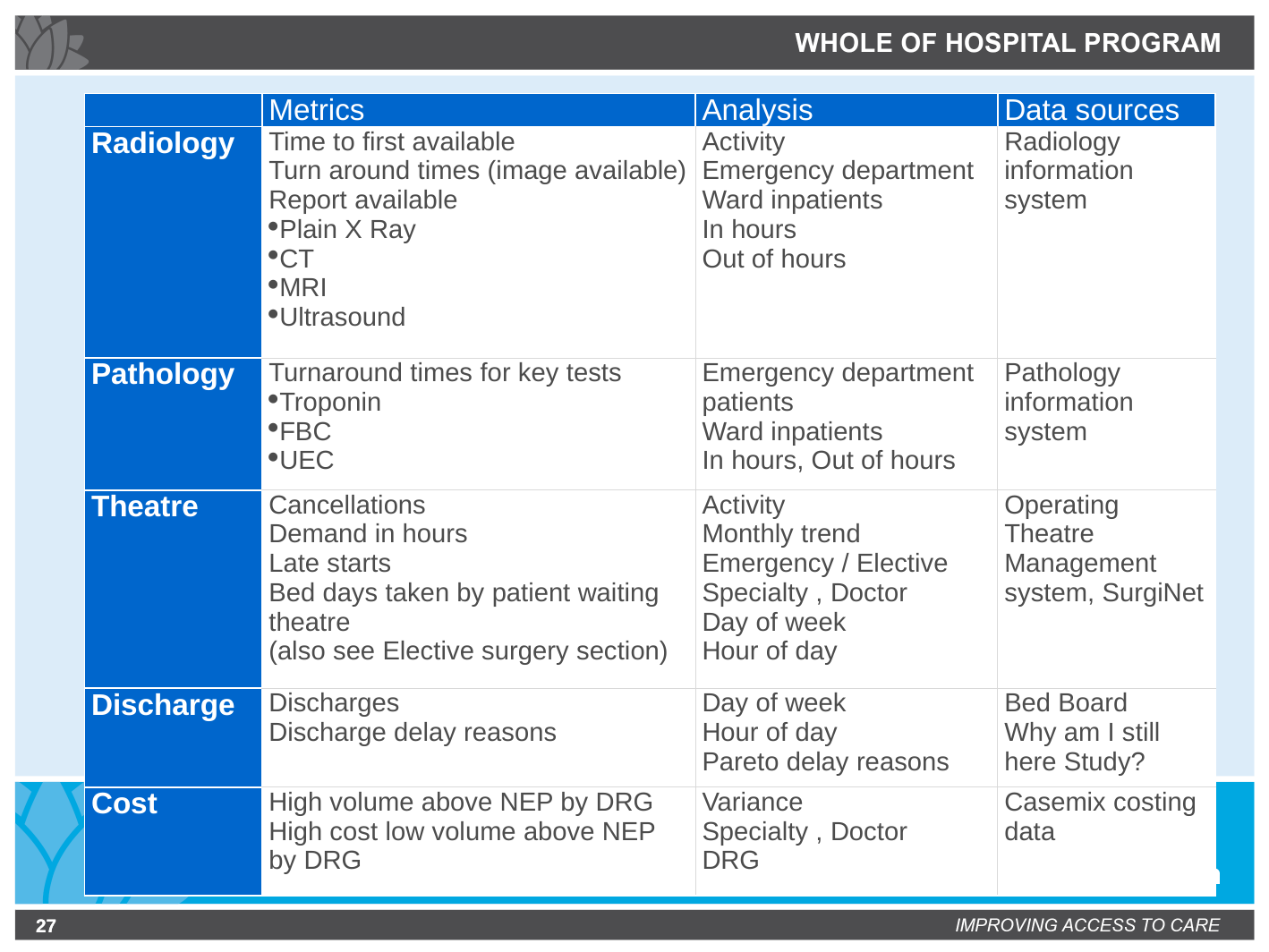

#
|  | Metrics | Analysis | Data sources |
| --- | --- | --- | --- |
| Radiology | Time to first available Turn around times (image available) Report available Plain X Ray CT MRI Ultrasound | Activity Emergency department Ward inpatients In hours Out of hours | Radiology information system |
| Pathology | Turnaround times for key tests Troponin FBC UEC | Emergency department patients Ward inpatients In hours, Out of hours | Pathology information system |
| Theatre | Cancellations Demand in hours Late starts Bed days taken by patient waiting theatre (also see Elective surgery section) | Activity Monthly trend Emergency / Elective Specialty , Doctor Day of week Hour of day | Operating Theatre Management system, SurgiNet |
| Discharge | Discharges Discharge delay reasons | Day of week Hour of day  Pareto delay reasons | Bed Board Why am I still here Study? |
| Cost | High volume above NEP by DRG High cost low volume above NEP by DRG | Variance Specialty , Doctor DRG | Casemix costing data |